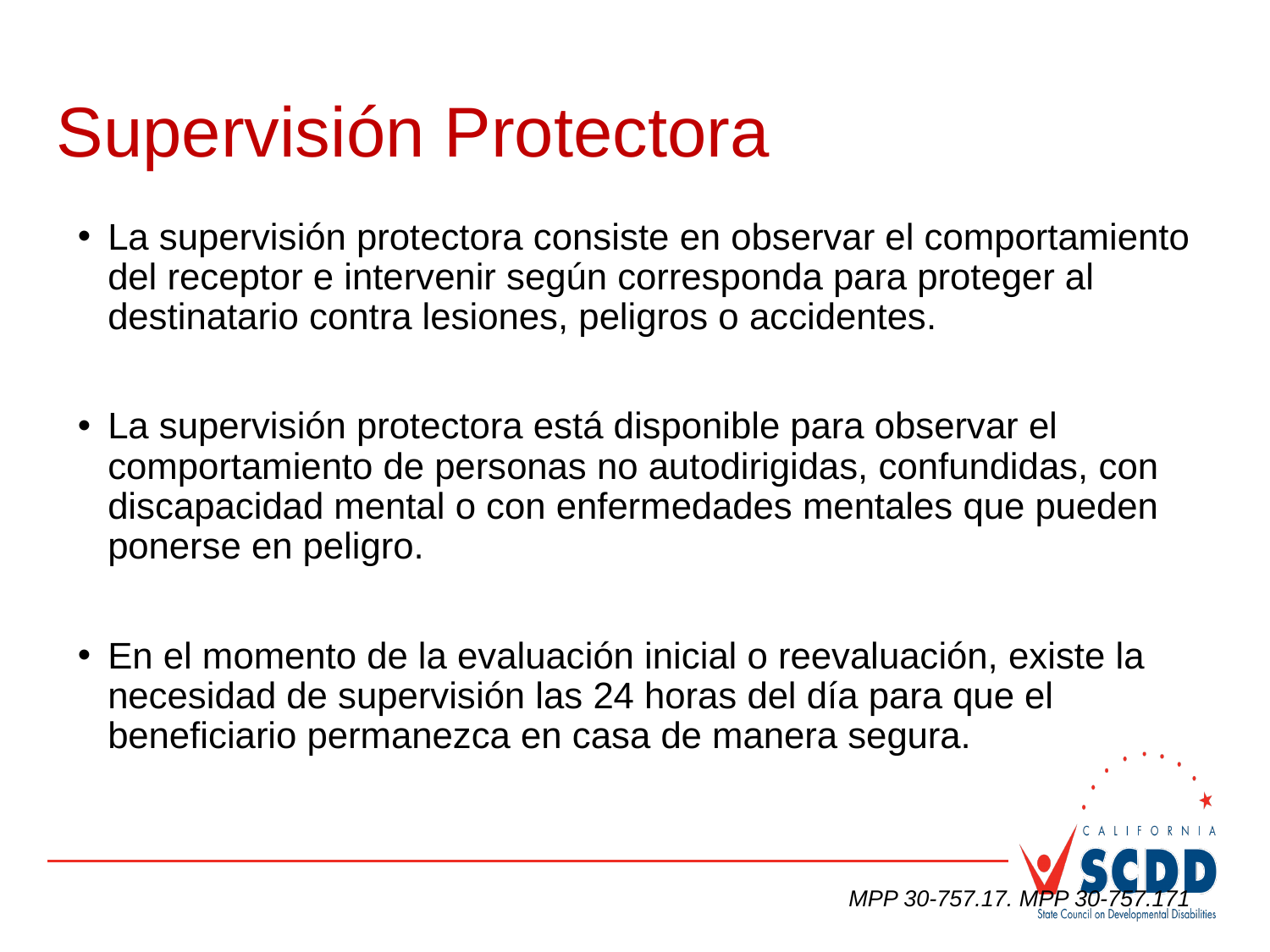

#
Supervisión Protectora
La supervisión protectora consiste en observar el comportamiento del receptor e intervenir según corresponda para proteger al destinatario contra lesiones, peligros o accidentes.

La supervisión protectora está disponible para observar el comportamiento de personas no autodirigidas, confundidas, con discapacidad mental o con enfermedades mentales que pueden ponerse en peligro.

En el momento de la evaluación inicial o reevaluación, existe la necesidad de supervisión las 24 horas del día para que el beneficiario permanezca en casa de manera segura.

MPP 30-757.17. MPP 30-757.171